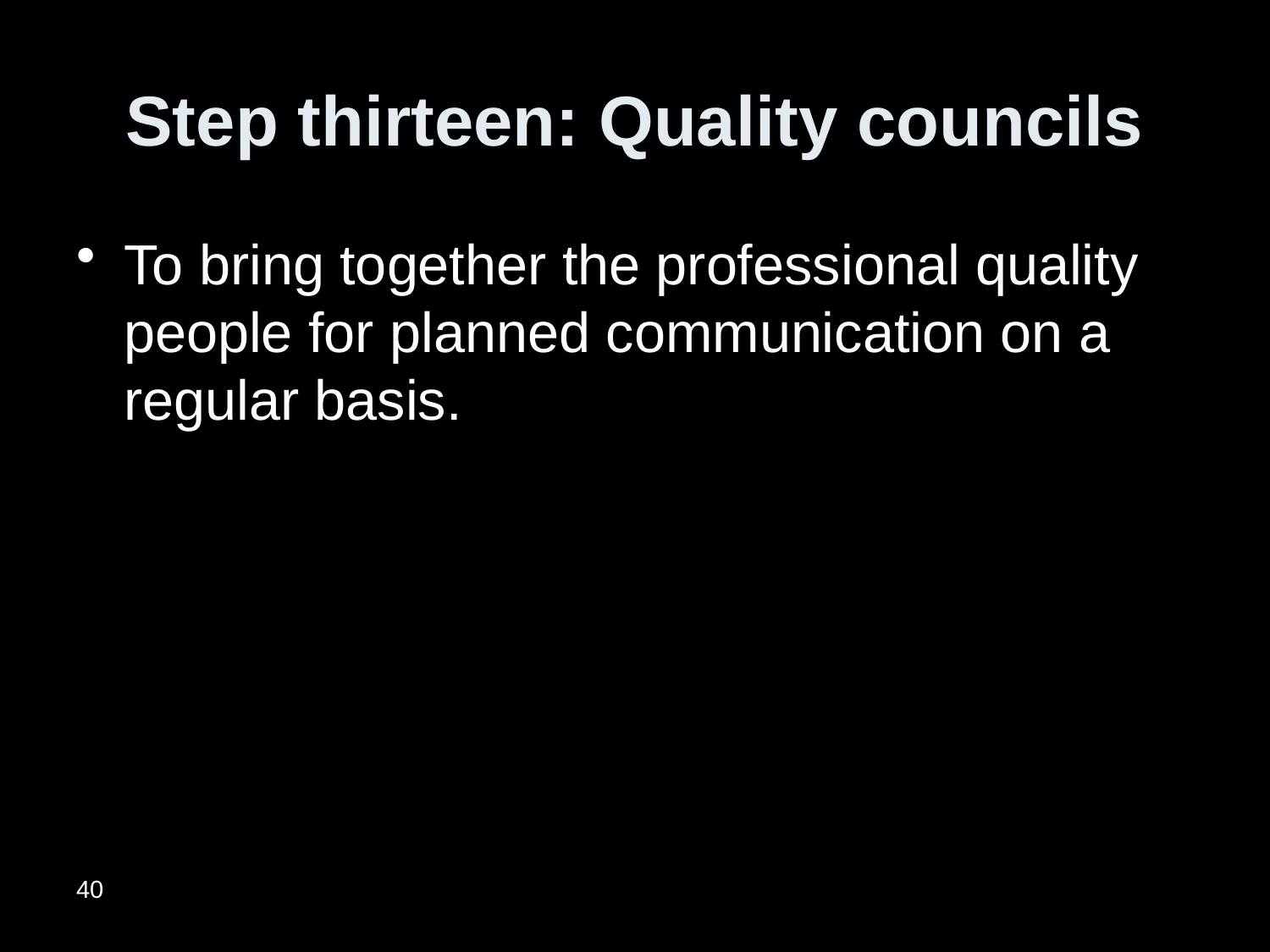

# Step thirteen: Quality councils
To bring together the professional quality people for planned communication on a regular basis.
40